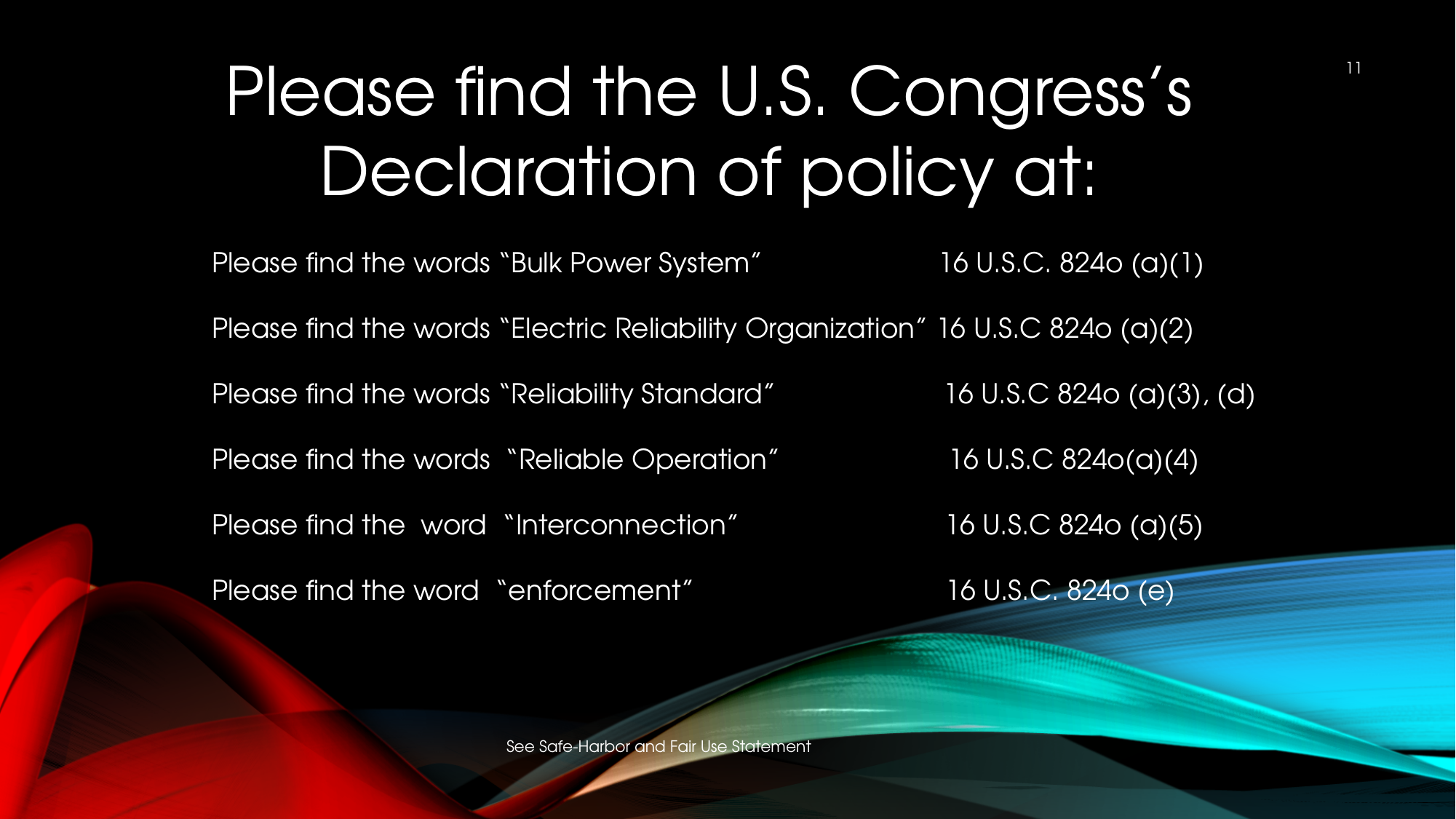

Please find the U.S. Congress’s
Declaration of policy at:
11
Please find the words “Bulk Power System”                       16 U.S.C. 824o (a)(1)

Please find the words “Electric Reliability Organization” 16 U.S.C 824o (a)(2)

Please find the words “Reliability Standard”                      16 U.S.C 824o (a)(3), (d)

Please find the words  “Reliable Operation”                      16 U.S.C 824o(a)(4)

Please find the  word  “Interconnection”                           16 U.S.C 824o (a)(5)

Please find the word  “enforcement”                                 16 U.S.C. 824o (e)

See Safe-Harbor and Fair Use Statement